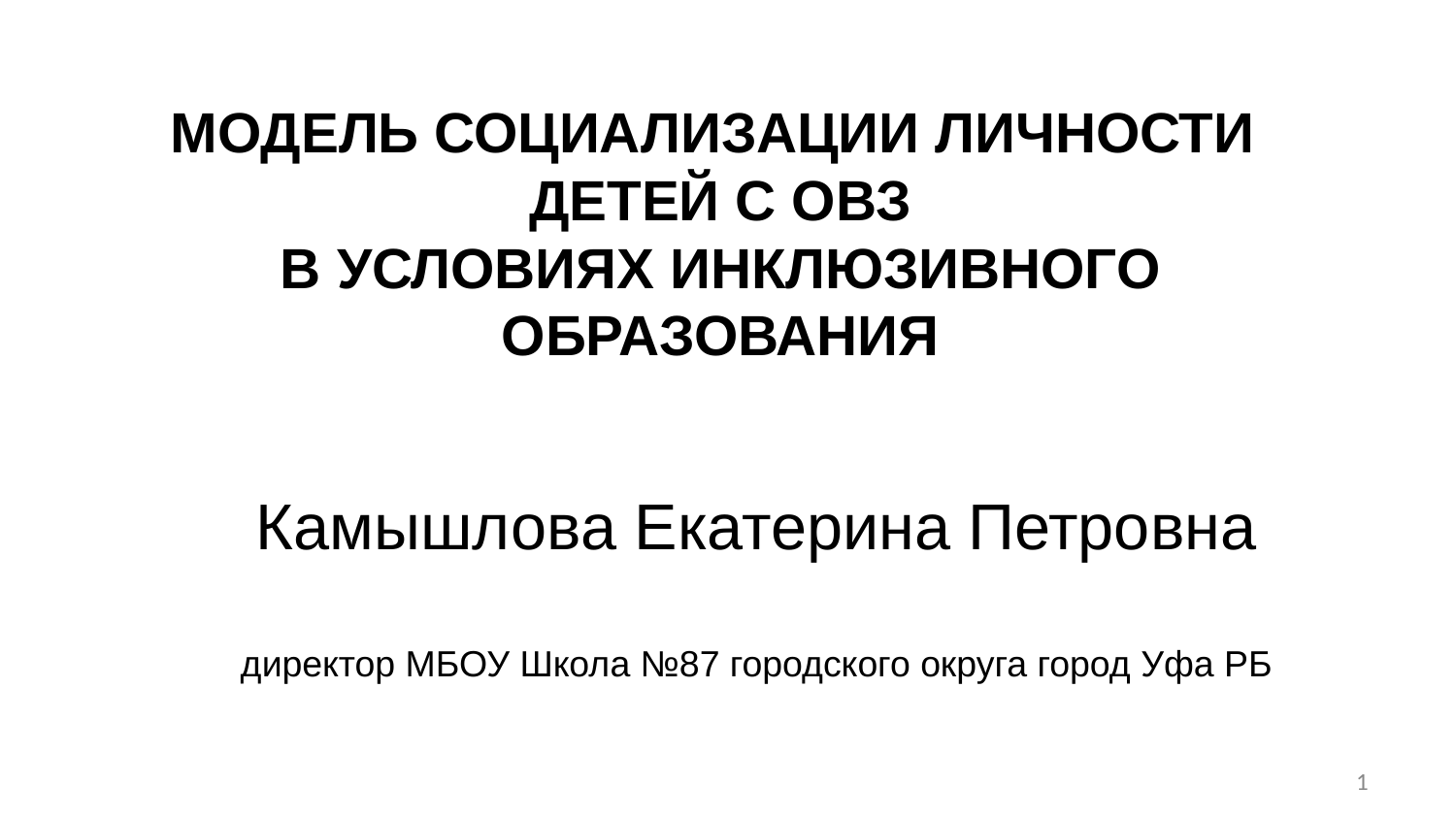

МОДЕЛЬ СОЦИАЛИЗАЦИИ ЛИЧНОСТИ
ДЕТЕЙ С ОВЗ
В УСЛОВИЯХ ИНКЛЮЗИВНОГО ОБРАЗОВАНИЯ
Камышлова Екатерина Петровна

директор МБОУ Школа №87 городского округа город Уфа РБ
1